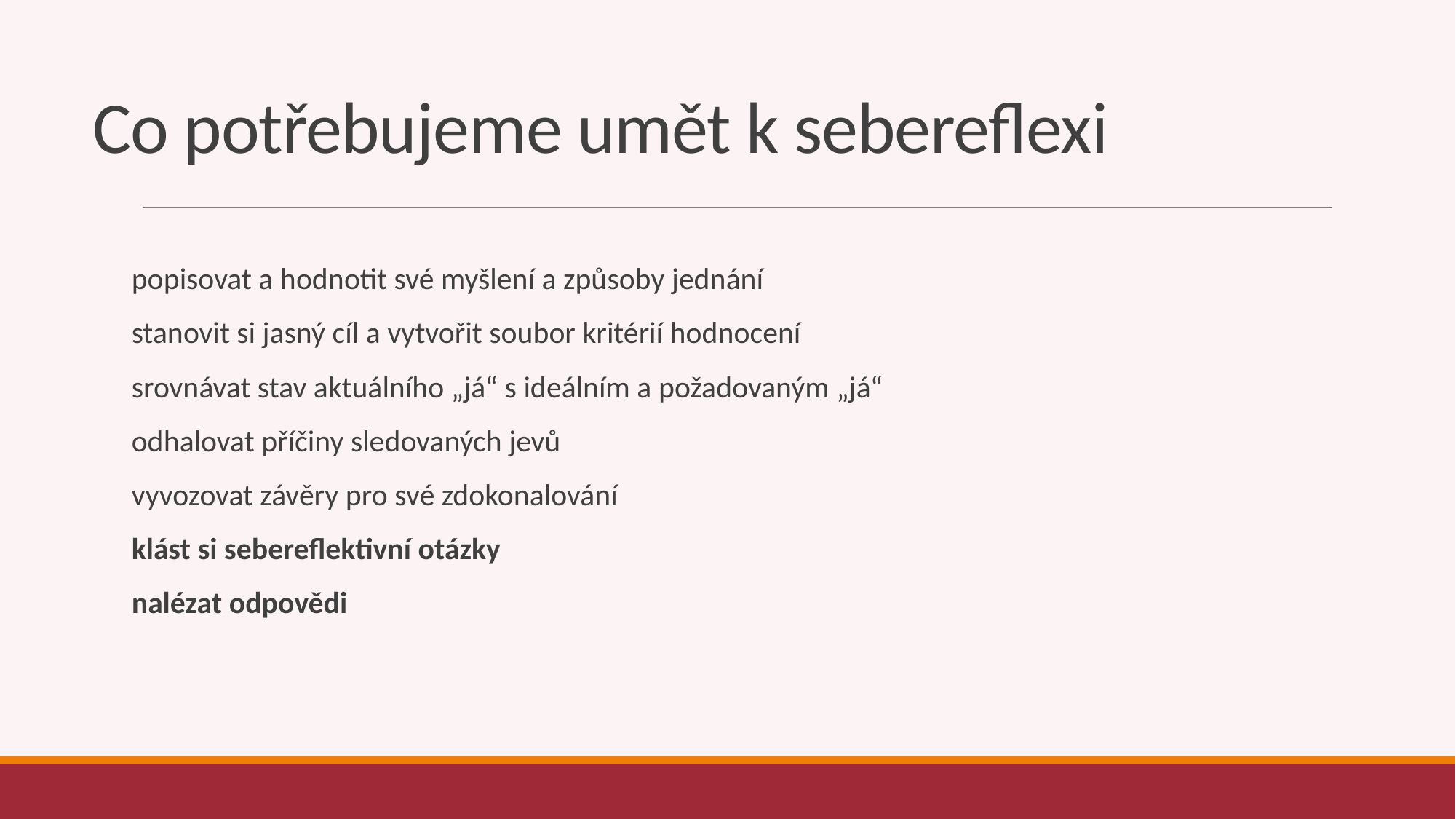

# Co potřebujeme umět k sebereflexi
popisovat a hodnotit své myšlení a způsoby jednání
stanovit si jasný cíl a vytvořit soubor kritérií hodnocení
srovnávat stav aktuálního „já“ s ideálním a požadovaným „já“
odhalovat příčiny sledovaných jevů
vyvozovat závěry pro své zdokonalování
klást si sebereflektivní otázky
nalézat odpovědi